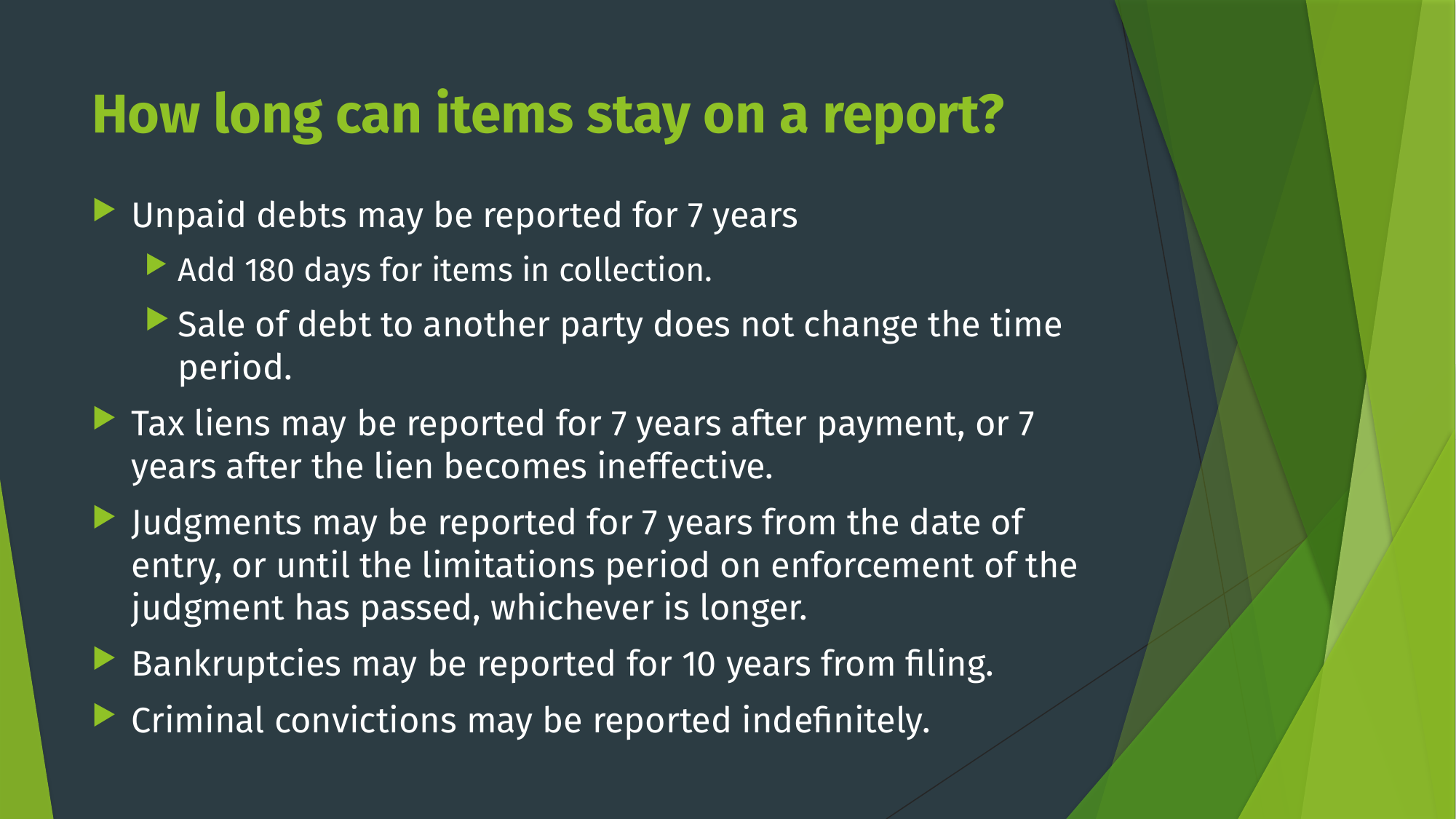

# How long can items stay on a report?
Unpaid debts may be reported for 7 years
Add 180 days for items in collection.
Sale of debt to another party does not change the time period.
Tax liens may be reported for 7 years after payment, or 7 years after the lien becomes ineffective.
Judgments may be reported for 7 years from the date of entry, or until the limitations period on enforcement of the judgment has passed, whichever is longer.
Bankruptcies may be reported for 10 years from filing.
Criminal convictions may be reported indefinitely.